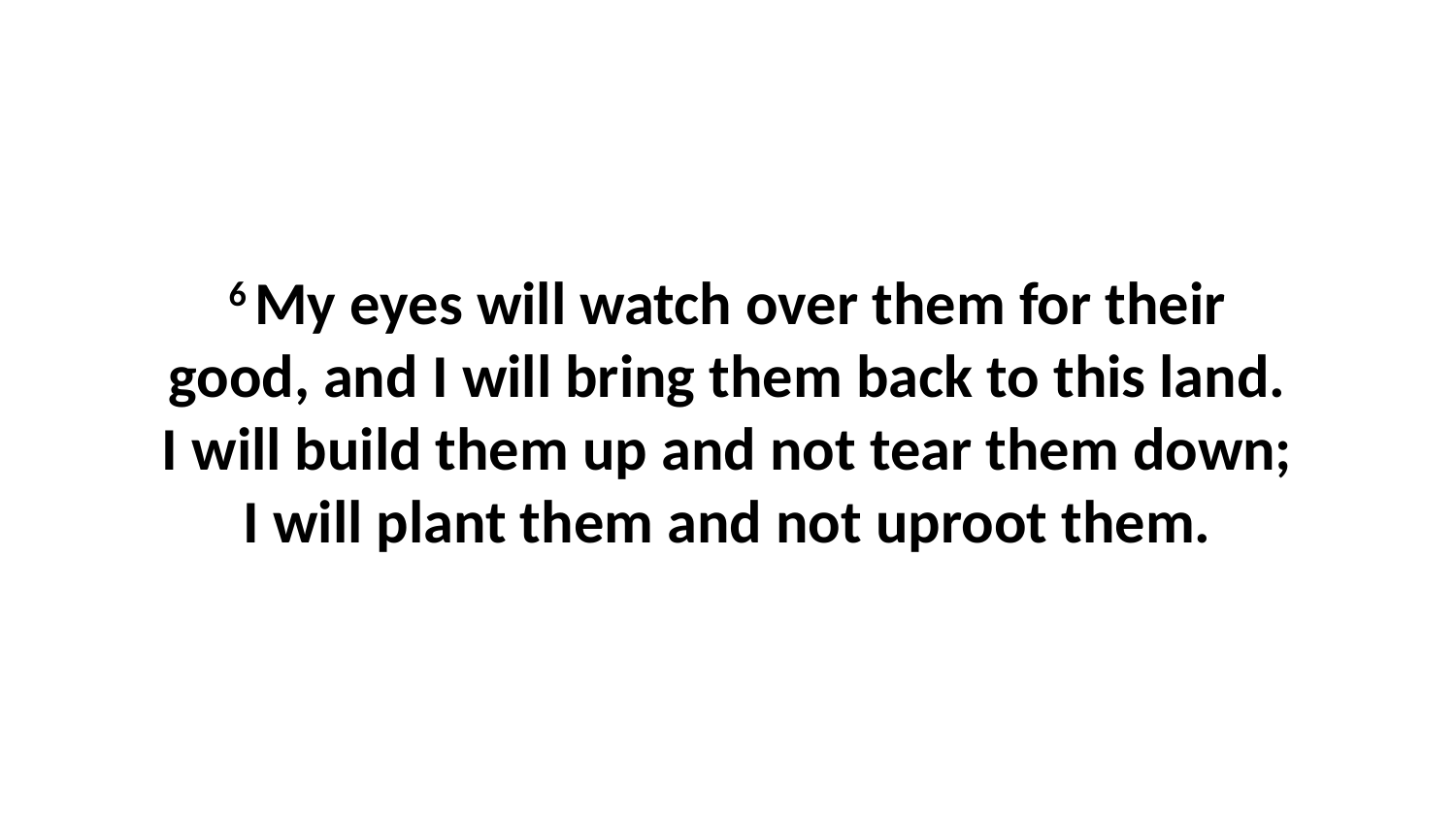

6 My eyes will watch over them for their good, and I will bring them back to this land. I will build them up and not tear them down; I will plant them and not uproot them.